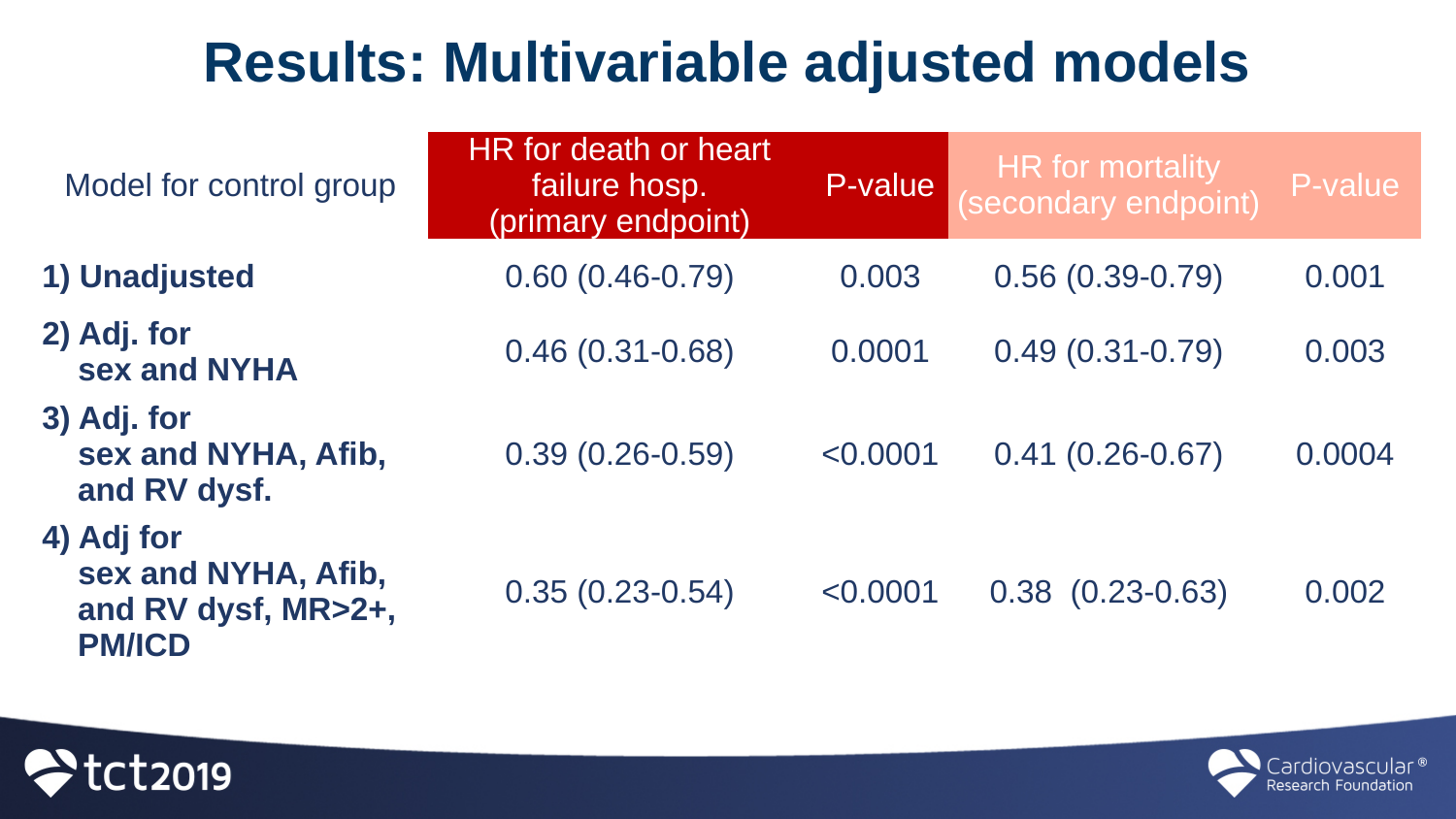

# Results: Multivariable adjusted models
| Model for control group | HR for death or heart failure hosp. (primary endpoint) | P-value | HR for mortality (secondary endpoint) | P-value |
| --- | --- | --- | --- | --- |
| 1) Unadjusted | 0.60 (0.46-0.79) | 0.003 | 0.56 (0.39-0.79) | 0.001 |
| 2) Adj. for sex and NYHA | 0.46 (0.31-0.68) | 0.0001 | 0.49 (0.31-0.79) | 0.003 |
| 3) Adj. for sex and NYHA, Afib, and RV dysf. | 0.39 (0.26-0.59) | <0.0001 | 0.41 (0.26-0.67) | 0.0004 |
| 4) Adj for sex and NYHA, Afib, and RV dysf, MR>2+, PM/ICD | 0.35 (0.23-0.54) | <0.0001 | 0.38 (0.23-0.63) | 0.002 |